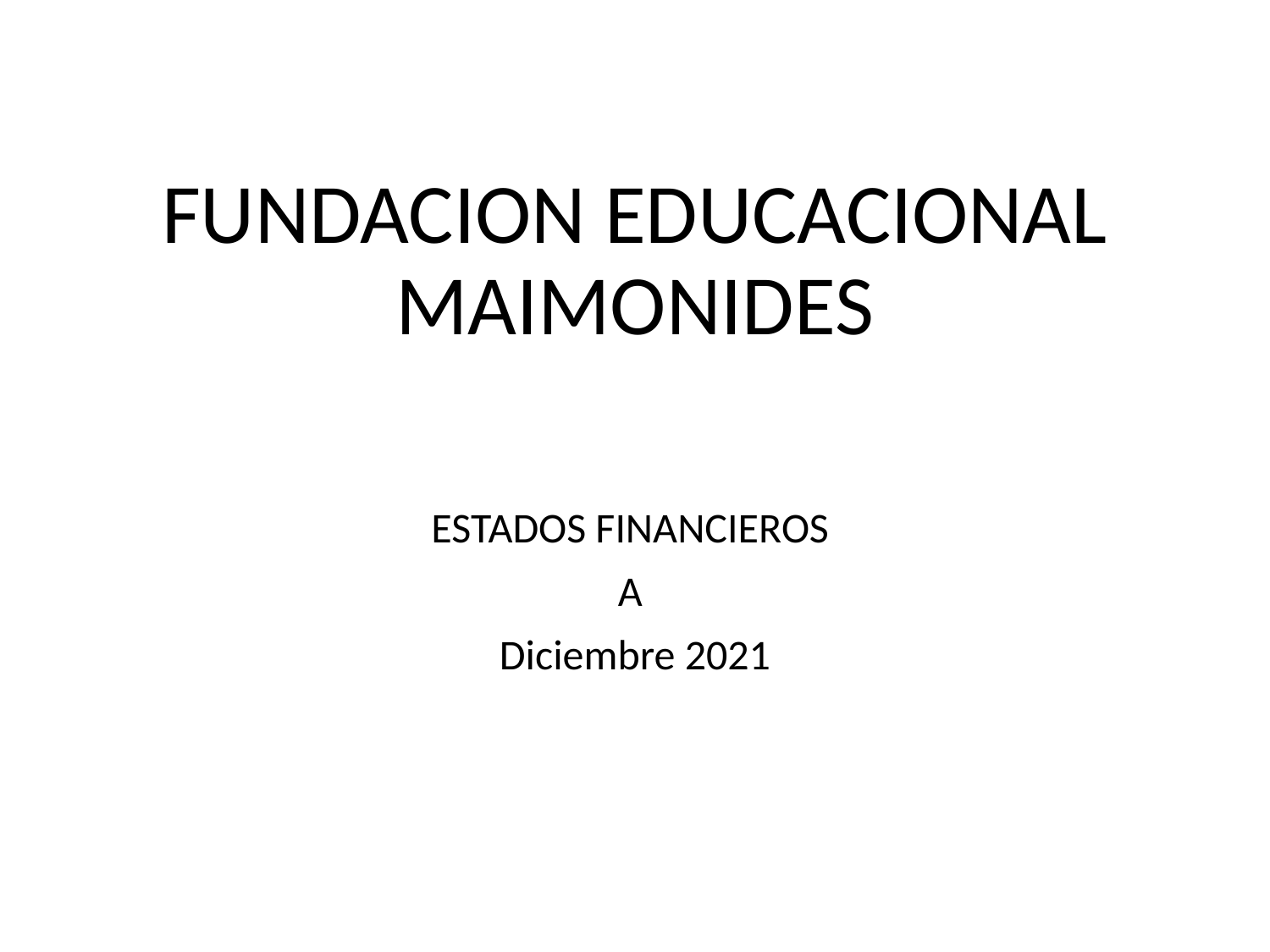

# FUNDACION EDUCACIONAL MAIMONIDES
ESTADOS FINANCIEROS
A
Diciembre 2021